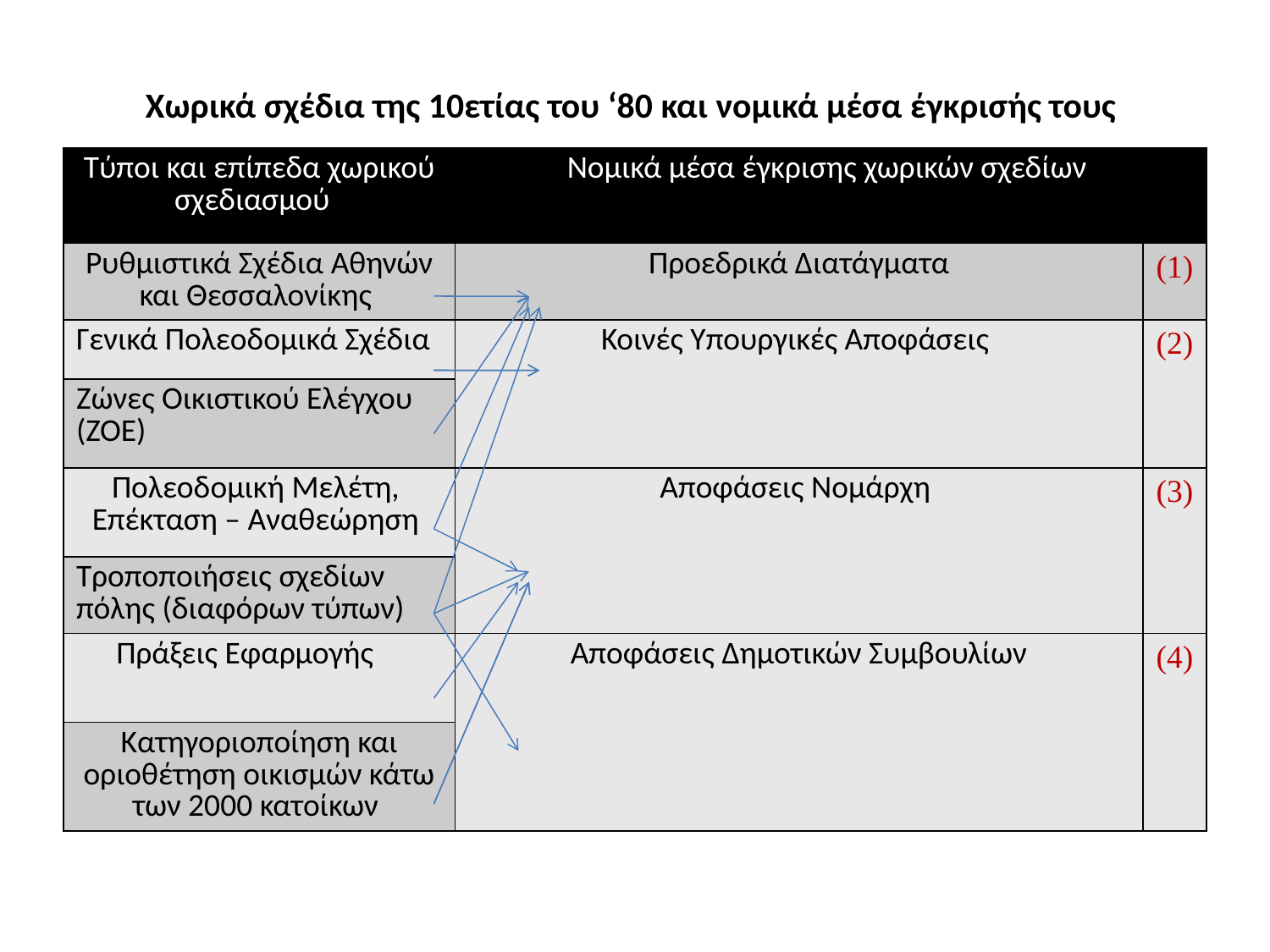

# Χωρικά σχέδια της 10ετίας του ‘80 και νομικά μέσα έγκρισής τους
| Τύποι και επίπεδα χωρικού σχεδιασμού | Νομικά μέσα έγκρισης χωρικών σχεδίων |  |
| --- | --- | --- |
| Ρυθμιστικά Σχέδια Αθηνών και Θεσσαλονίκης | Προεδρικά Διατάγματα | (1) |
| Γενικά Πολεοδομικά Σχέδια | Κοινές Υπουργικές Αποφάσεις | (2) |
| Ζώνες Οικιστικού Ελέγχου (ZOE) |  |  |
| Πολεοδομική Μελέτη, Επέκταση – Αναθεώρηση | Αποφάσεις Νομάρχη | (3) |
| Τροποποιήσεις σχεδίων πόλης (διαφόρων τύπων) |  |  |
| Πράξεις Εφαρμογής | Αποφάσεις Δημοτικών Συμβουλίων | (4) |
| Κατηγοριοποίηση και οριοθέτηση οικισμών κάτω των 2000 κατοίκων |  |  |